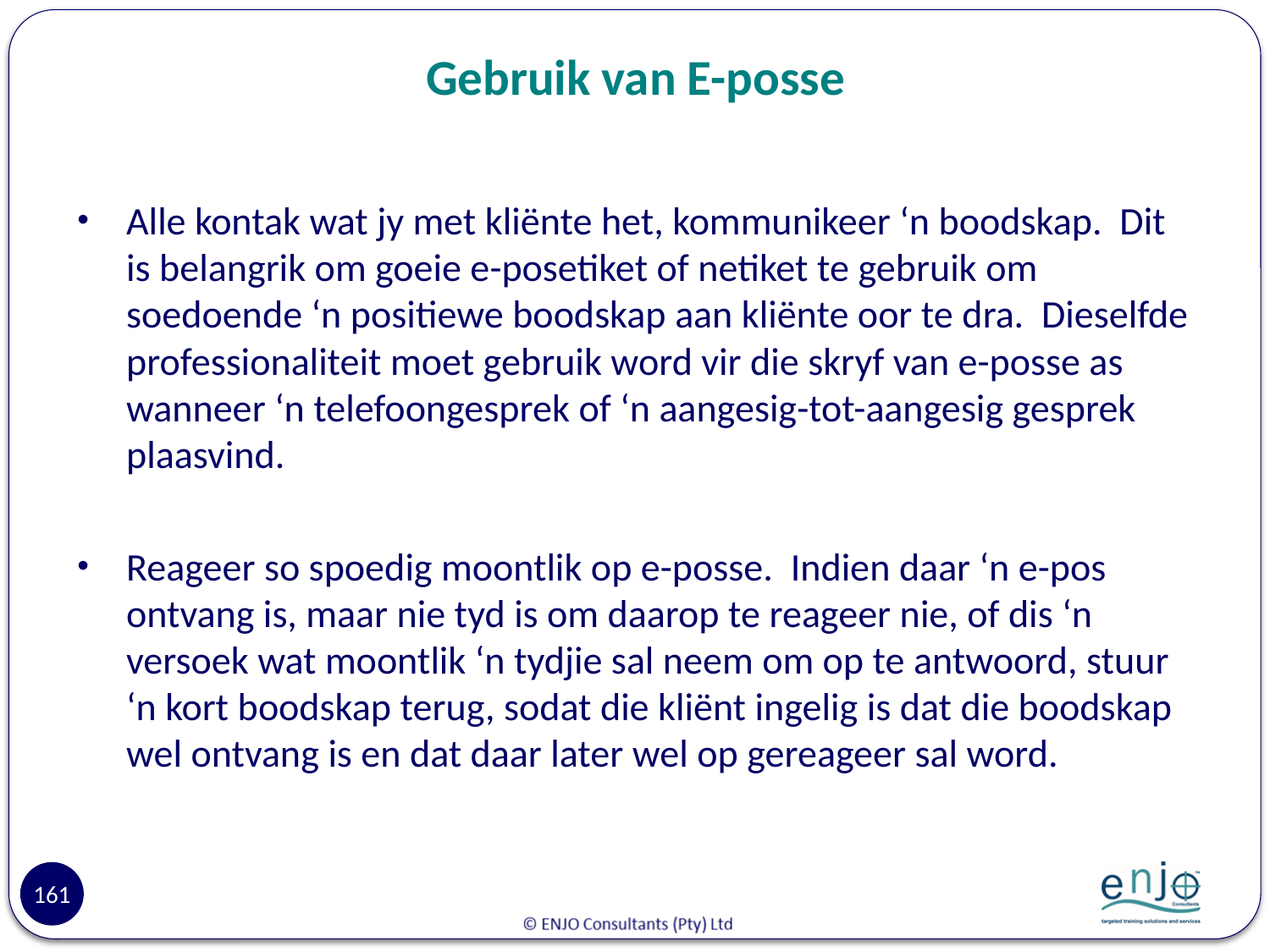

# Gebruik van E-posse

Alle kontak wat jy met kliënte het, kommunikeer ‘n boodskap.  Dit is belangrik om goeie e-posetiket of netiket te gebruik om soedoende ‘n positiewe boodskap aan kliënte oor te dra.  Dieselfde professionaliteit moet gebruik word vir die skryf van e-posse as wanneer ‘n telefoongesprek of ‘n aangesig-tot-aangesig gesprek plaasvind.

Reageer so spoedig moontlik op e-posse.  Indien daar ‘n e-pos ontvang is, maar nie tyd is om daarop te reageer nie, of dis ‘n versoek wat moontlik ‘n tydjie sal neem om op te antwoord, stuur ‘n kort boodskap terug, sodat die kliënt ingelig is dat die boodskap wel ontvang is en dat daar later wel op gereageer sal word.

161